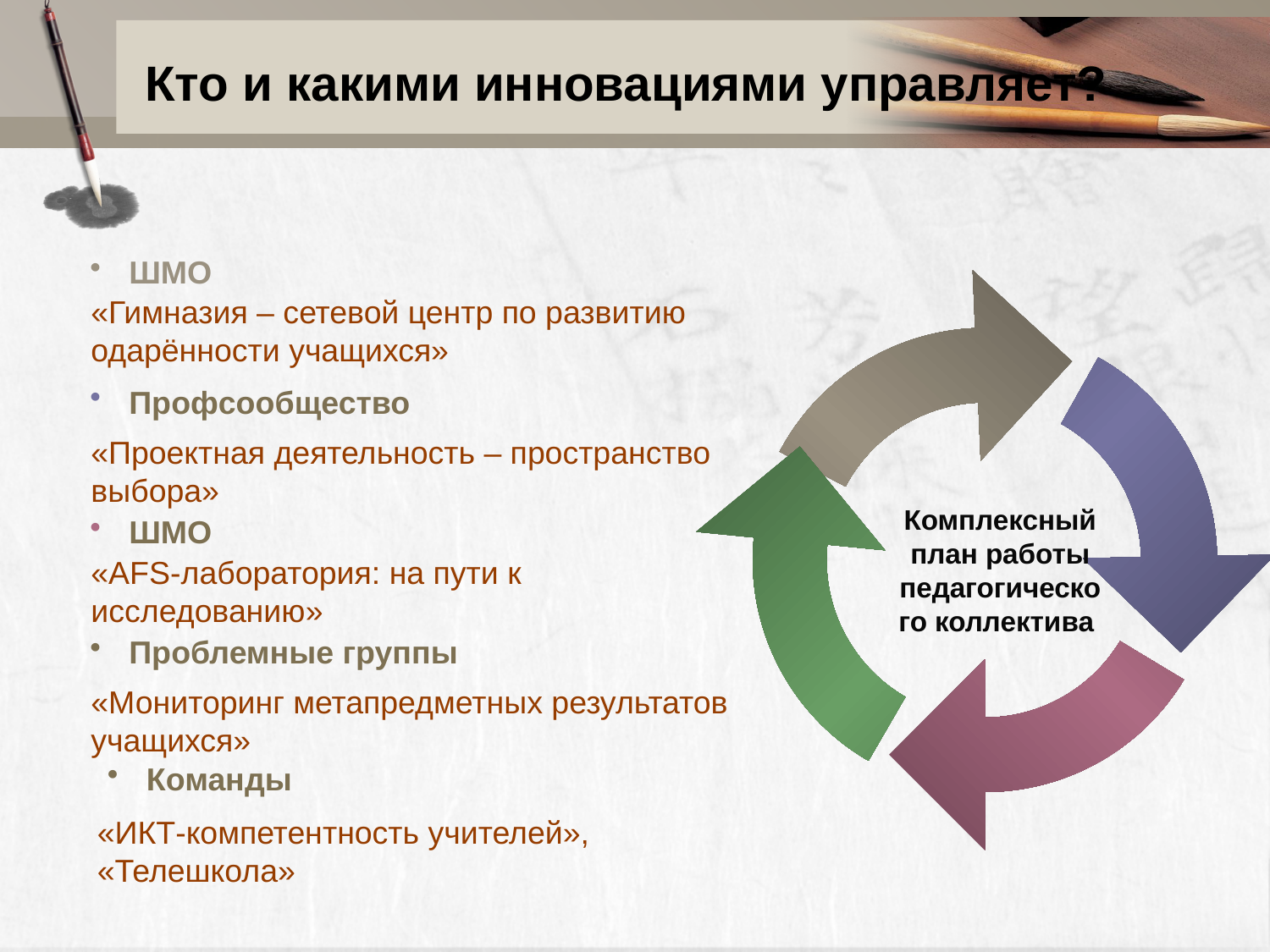

# Кто и какими инновациями управляет?
 ШМО
«Гимназия – сетевой центр по развитию одарённости учащихся»

 Профсообщество
«Проектная деятельность – пространство выбора»
Комплексный план работы педагогического коллектива
 ШМО
«AFS-лаборатория: на пути к исследованию»
 Проблемные группы
«Мониторинг метапредметных результатов учащихся»
 Команды
«ИКТ-компетентность учителей», «Телешкола»